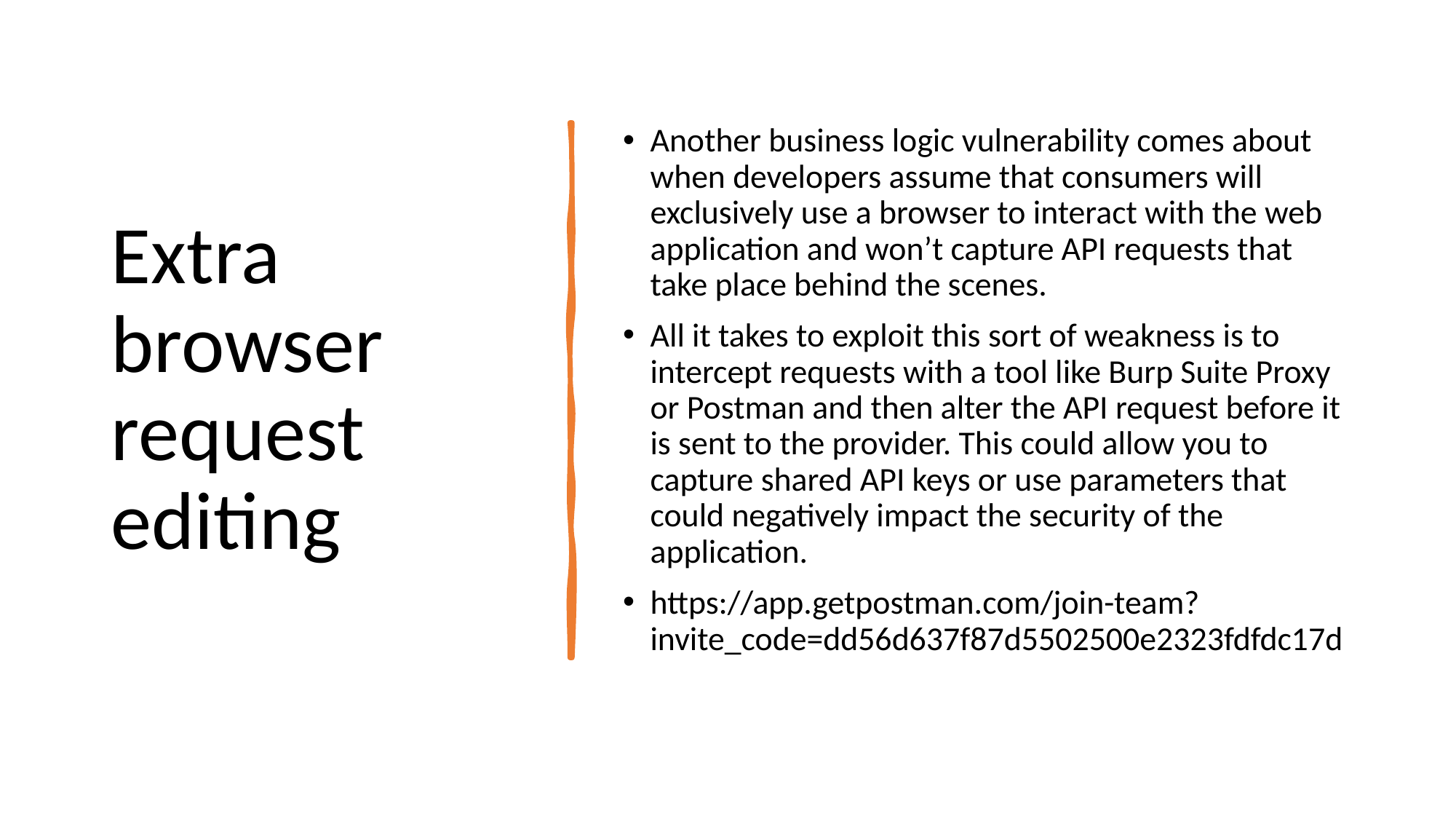

# Extra browser request editing
Another business logic vulnerability comes about when developers assume that consumers will exclusively use a browser to interact with the web application and won’t capture API requests that take place behind the scenes.
All it takes to exploit this sort of weakness is to intercept requests with a tool like Burp Suite Proxy or Postman and then alter the API request before it is sent to the provider. This could allow you to capture shared API keys or use parameters that could negatively impact the security of the application.
https://app.getpostman.com/join-team?invite_code=dd56d637f87d5502500e2323fdfdc17d